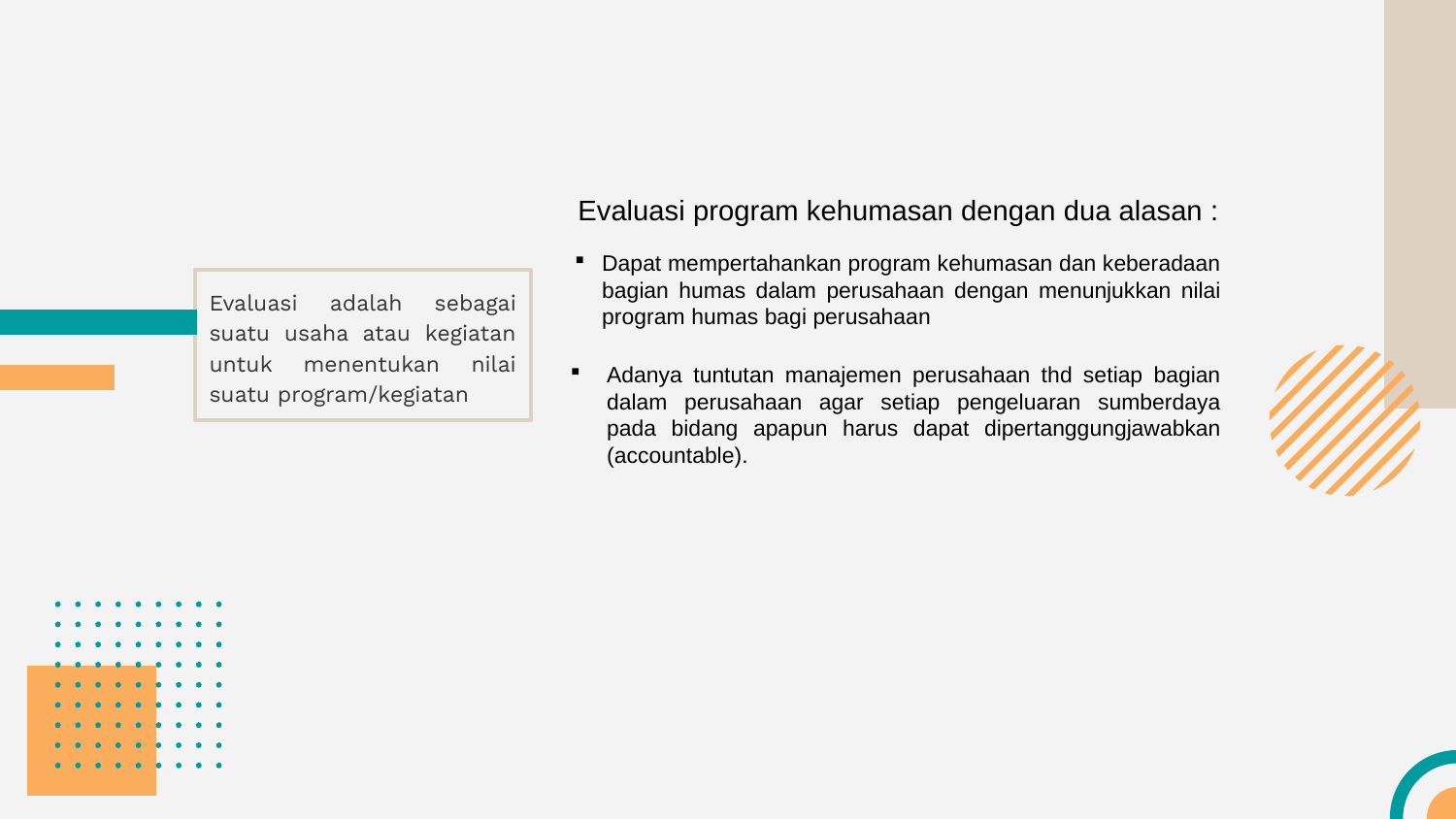

Evaluasi program kehumasan dengan dua alasan :
Dapat mempertahankan program kehumasan dan keberadaan bagian humas dalam perusahaan dengan menunjukkan nilai program humas bagi perusahaan
Evaluasi adalah sebagai suatu usaha atau kegiatan untuk menentukan nilai suatu program/kegiatan

Adanya tuntutan manajemen perusahaan thd setiap bagian dalam perusahaan agar setiap pengeluaran sumberdaya pada bidang apapun harus dapat dipertanggungjawabkan (accountable).